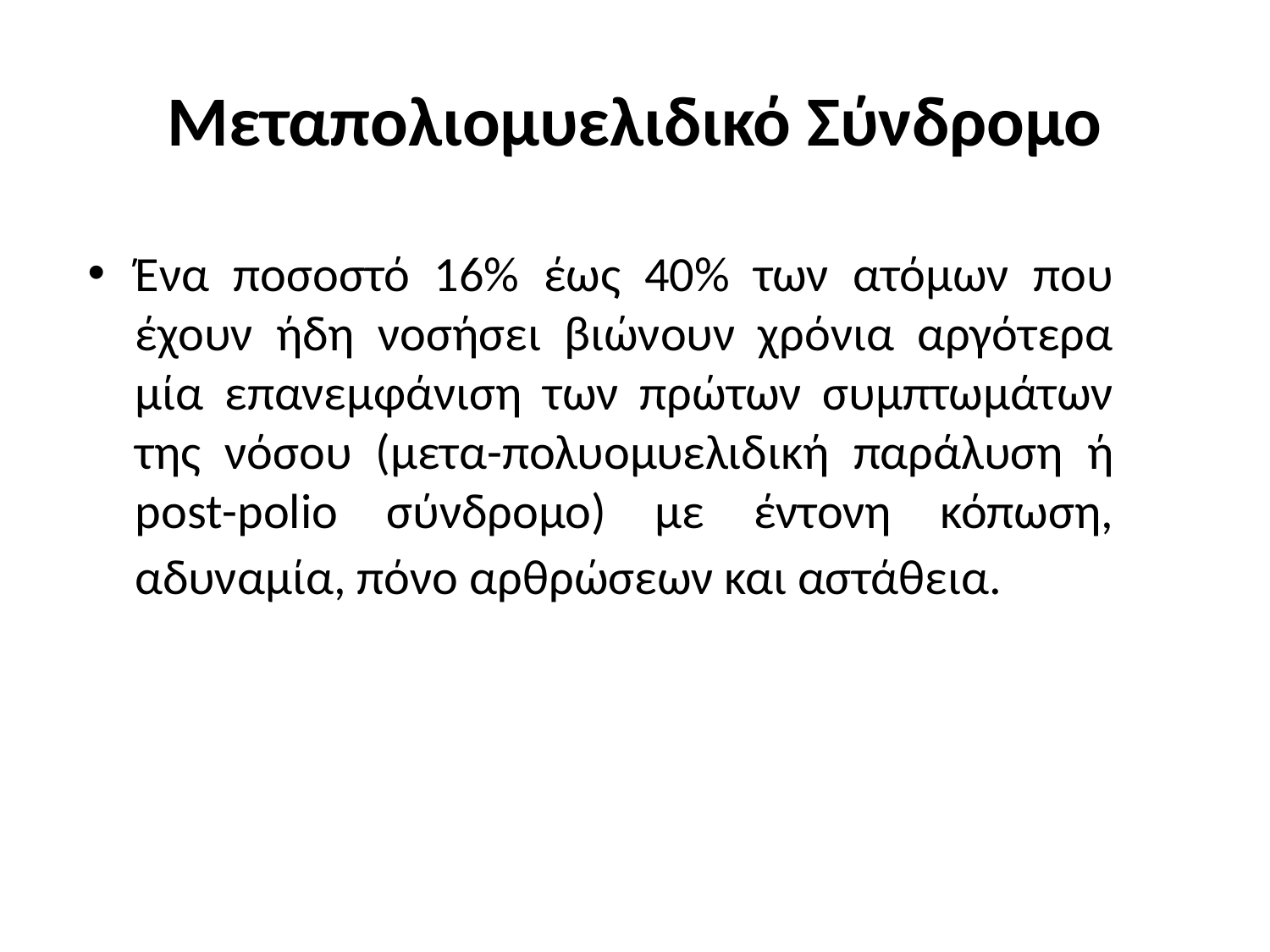

# Μεταπολιομυελιδικό Σύνδρομο
Ένα ποσοστό 16% έως 40% των ατόμων που έχουν ήδη νοσήσει βιώνουν χρόνια αργότερα μία επανεμφάνιση των πρώτων συμπτωμάτων της νόσου (μετα-πολυομυελιδική παράλυση ή post-polio σύνδρομο) με έντονη κόπωση, αδυναμία, πόνο αρθρώσεων και αστάθεια.